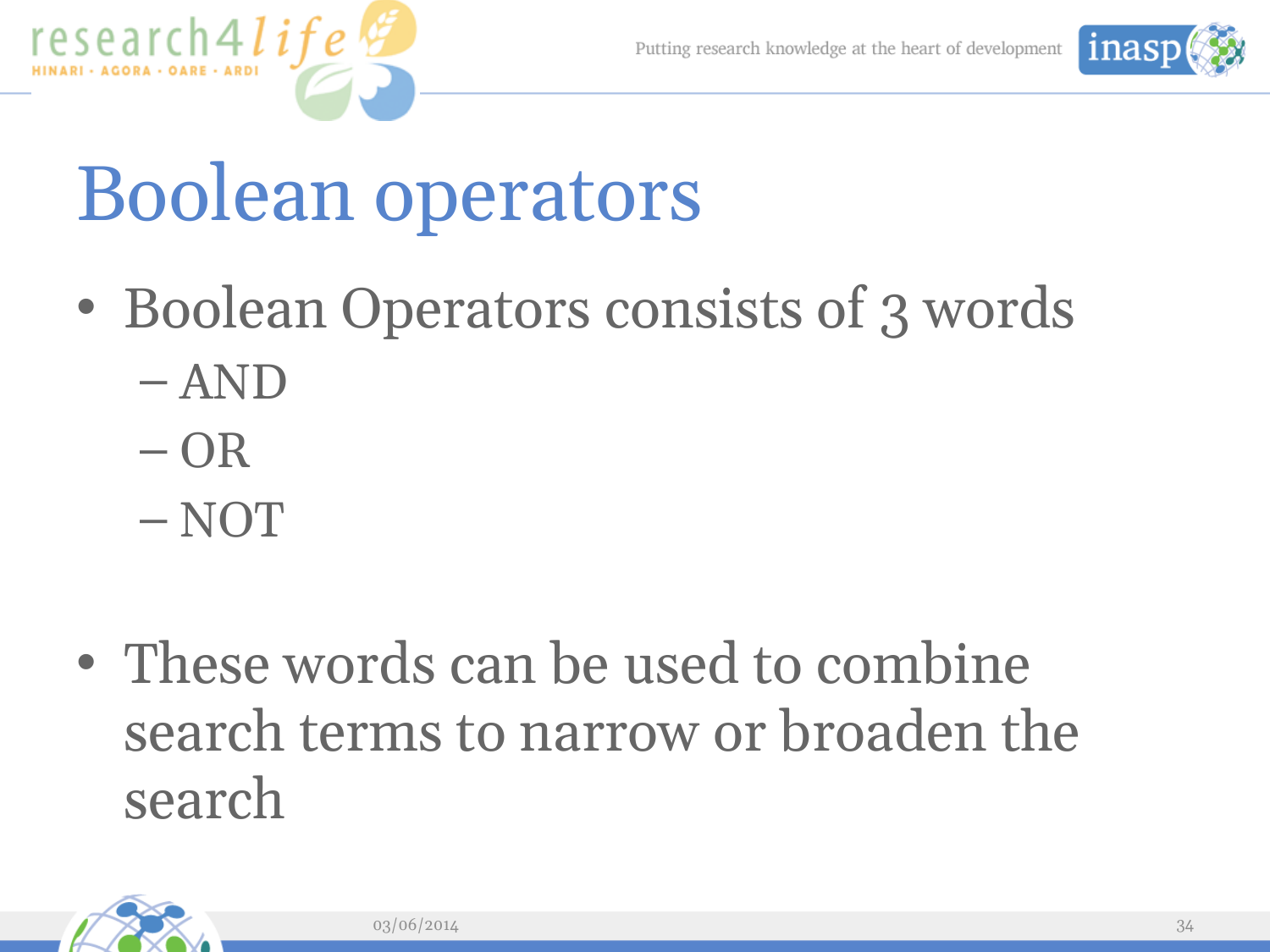

# Boolean operators
Boolean Operators consists of 3 words
AND
OR
NOT

These words can be used to combine search terms to narrow or broaden the search
03/06/2014
34